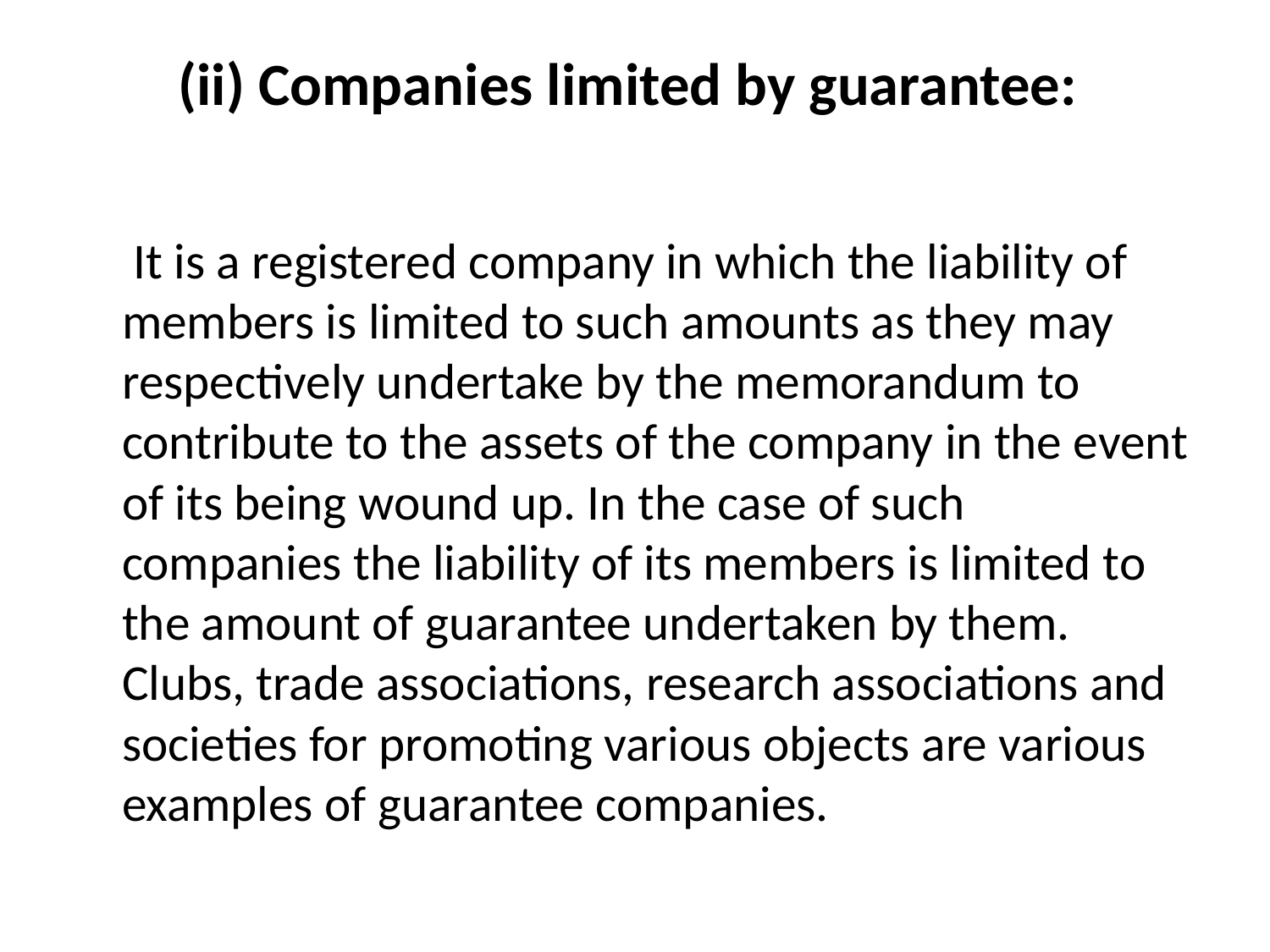

# (ii) Companies limited by guarantee:
     It is a registered company in which the liability of members is limited to such amounts as they may respectively undertake by the memorandum to contribute to the assets of the company in the event of its being wound up. In the case of such companies the liability of its members is limited to the amount of guarantee undertaken by them. Clubs, trade associations, research associations and societies for promoting various objects are various examples of guarantee companies.